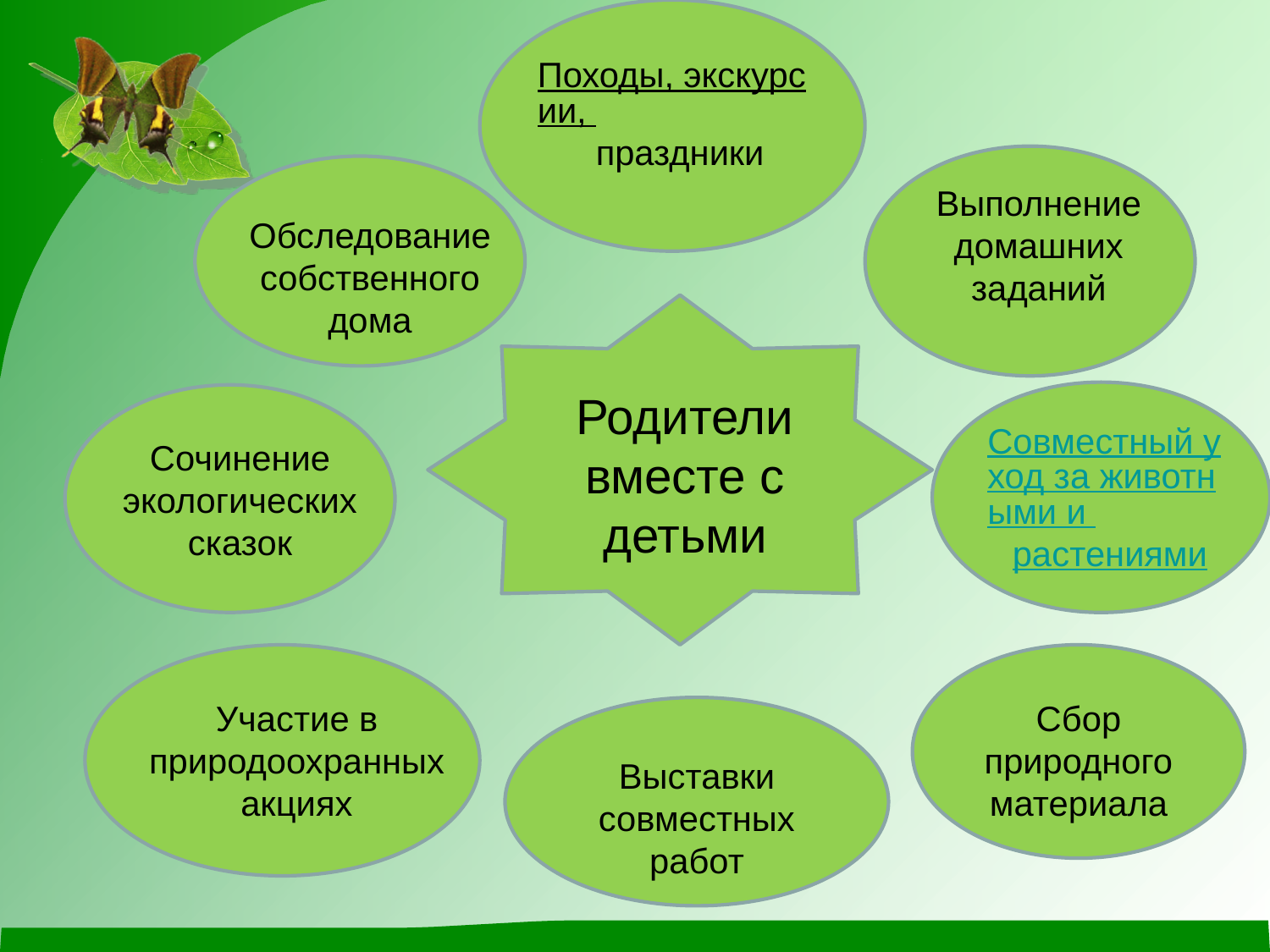

Походы, экскурсии, праздники

Выполнение домашних заданий
Обследование собственного дома

Родители вместе с детьми

Совместный уход за животными и растениями
Сочинение экологических сказок

Участие в природоохранных акциях
Сбор природного материала

Выставки совместных работ